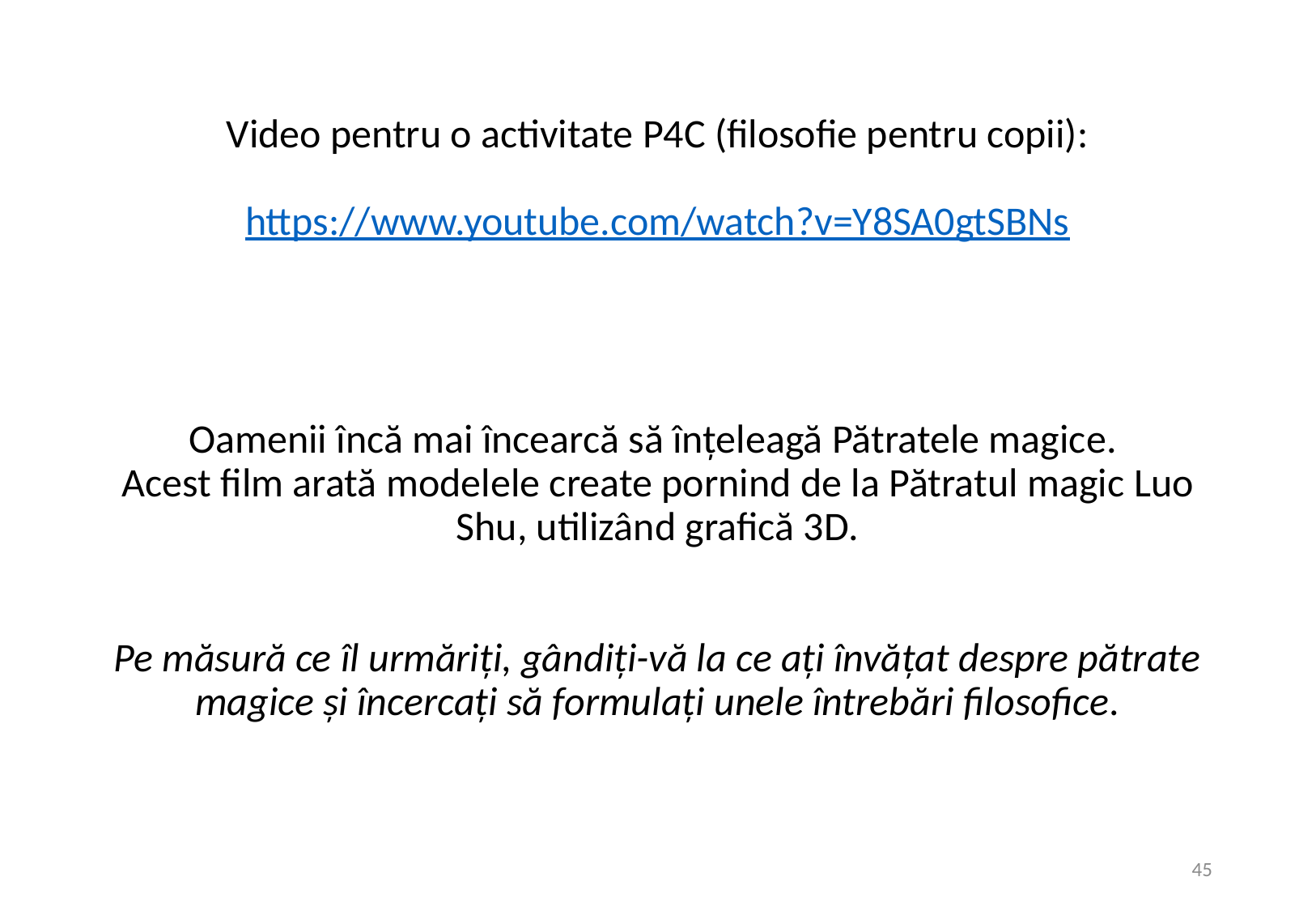

# Video pentru o activitate P4C (filosofie pentru copii): https://www.youtube.com/watch?v=Y8SA0gtSBNs Oamenii încă mai încearcă să înțeleagă Pătratele magice. Acest film arată modelele create pornind de la Pătratul magic Luo Shu, utilizând grafică 3D. Pe măsură ce îl urmăriți, gândiți-vă la ce ați învățat despre pătrate magice și încercați să formulați unele întrebări filosofice.
45